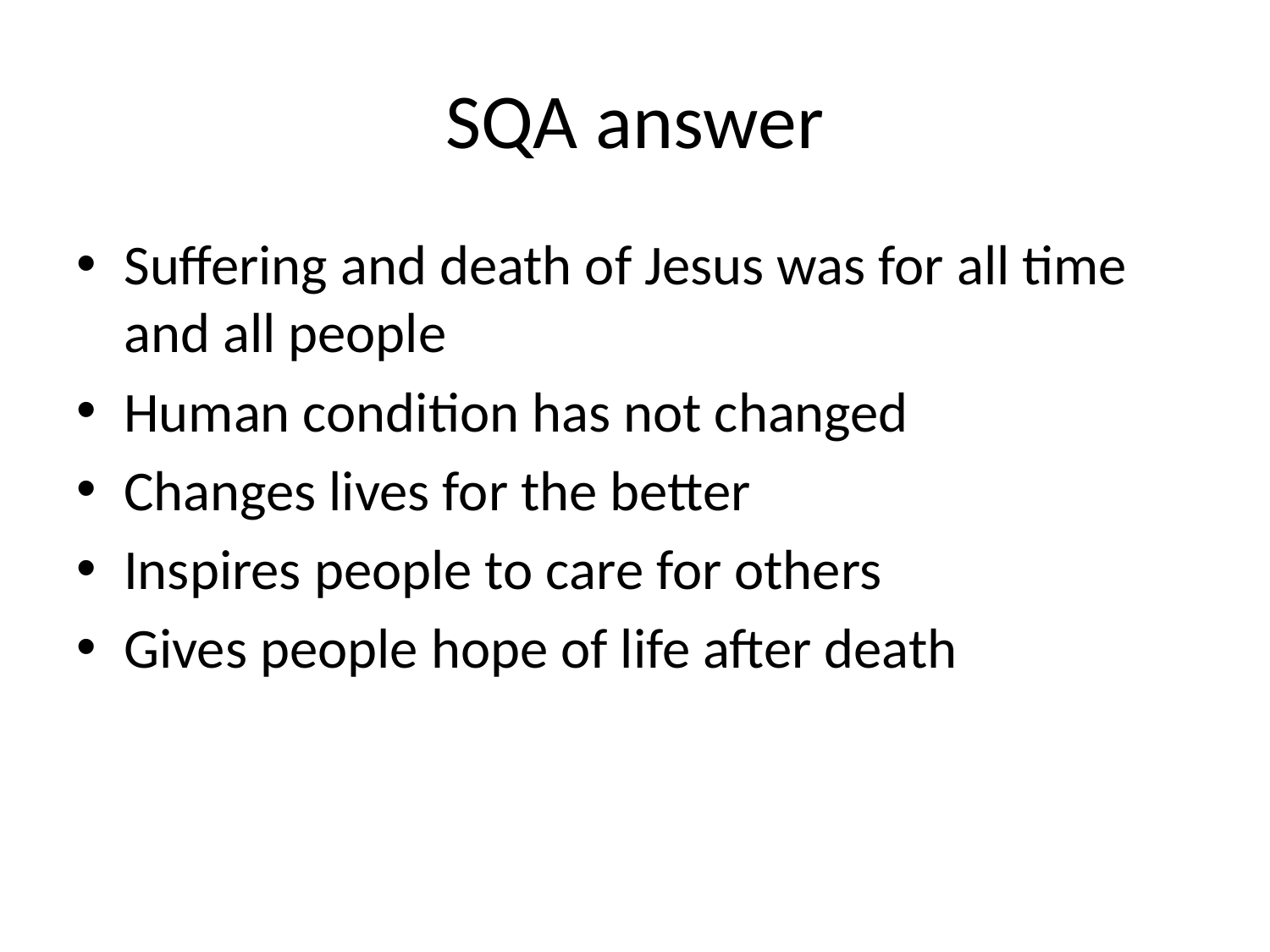

# SQA answer
Suffering and death of Jesus was for all time and all people
Human condition has not changed
Changes lives for the better
Inspires people to care for others
Gives people hope of life after death